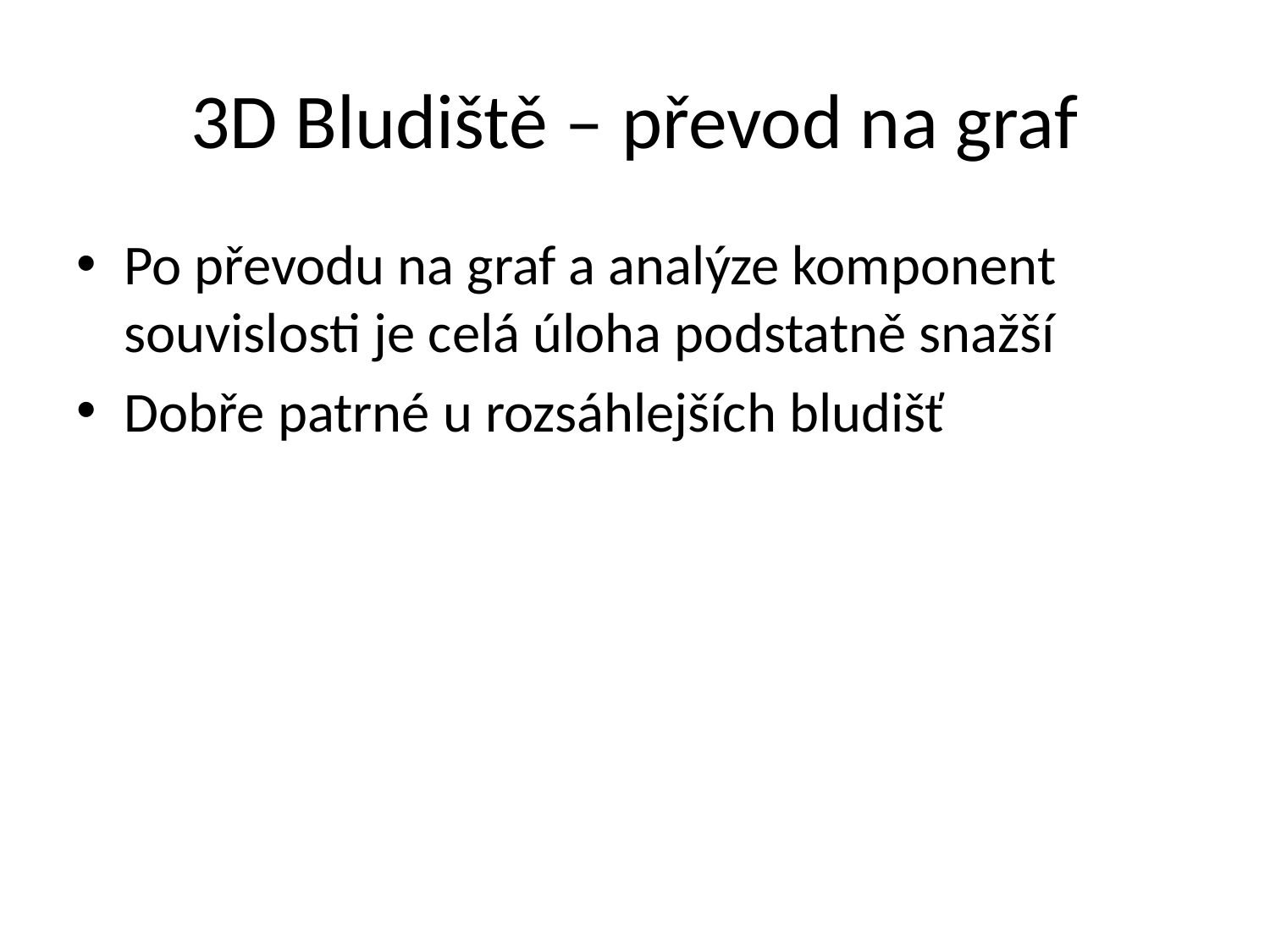

# 3D Bludiště – převod na graf
Po převodu na graf a analýze komponent souvislosti je celá úloha podstatně snažší
Dobře patrné u rozsáhlejších bludišť